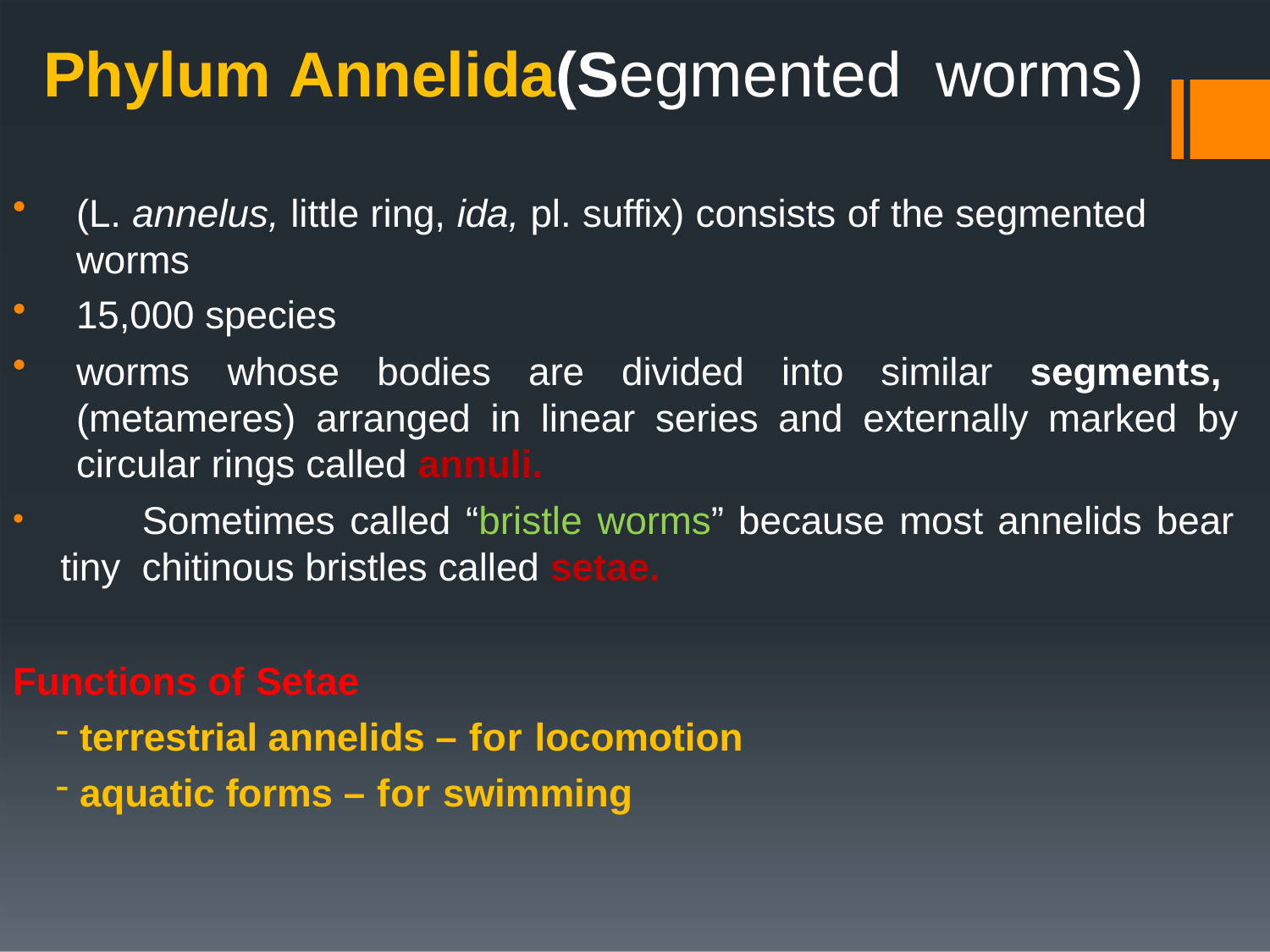

# Phylum Annelida(Segmented  worms)
(L. annelus, little ring, ida, pl. suffix) consists of the segmented  worms
15,000 species
worms whose bodies are divided into similar segments,  (metameres) arranged in linear series and externally marked by  circular rings called annuli.
	Sometimes called “bristle worms” because most annelids bear tiny  chitinous bristles called setae.

Functions of Setae
terrestrial annelids – for locomotion
aquatic forms – for swimming